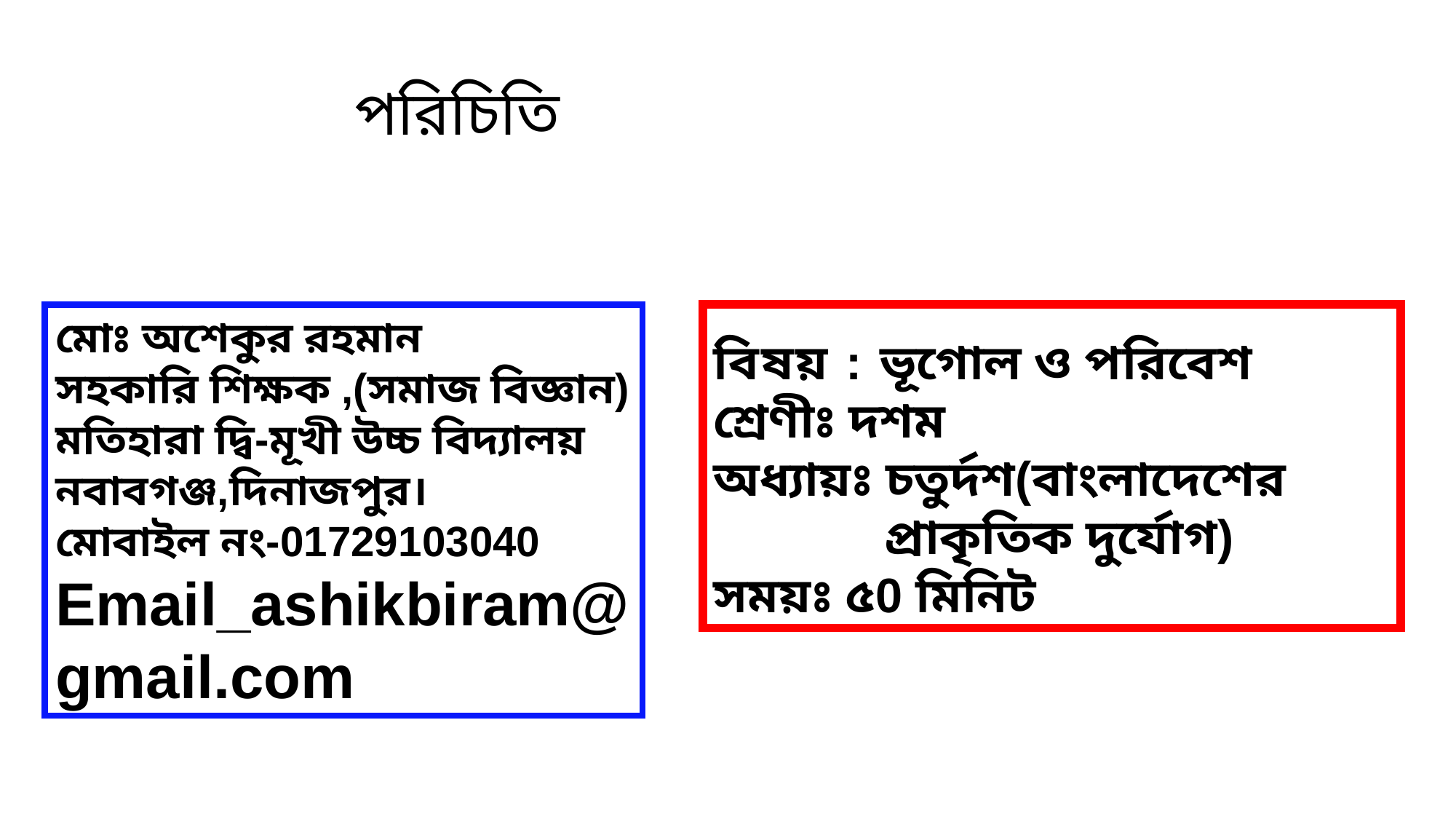

পরিচিতি

বিষয় : ভূগোল ও পরিবেশ
শ্রেণীঃ দশম
অধ্যায়ঃ চতুর্দশ(বাংলাদেশের 		     প্রাকৃতিক দুর্যোগ)
সময়ঃ ৫0 মিনিট
মোঃ অশেকুর রহমান
সহকারি শিক্ষক ,(সমাজ বিজ্ঞান)
মতিহারা দ্বি-মূখী উচ্চ বিদ্যালয়
নবাবগঞ্জ,দিনাজপুর।
মোবাইল নং-01729103040
Email_ashikbiram@gmail.com